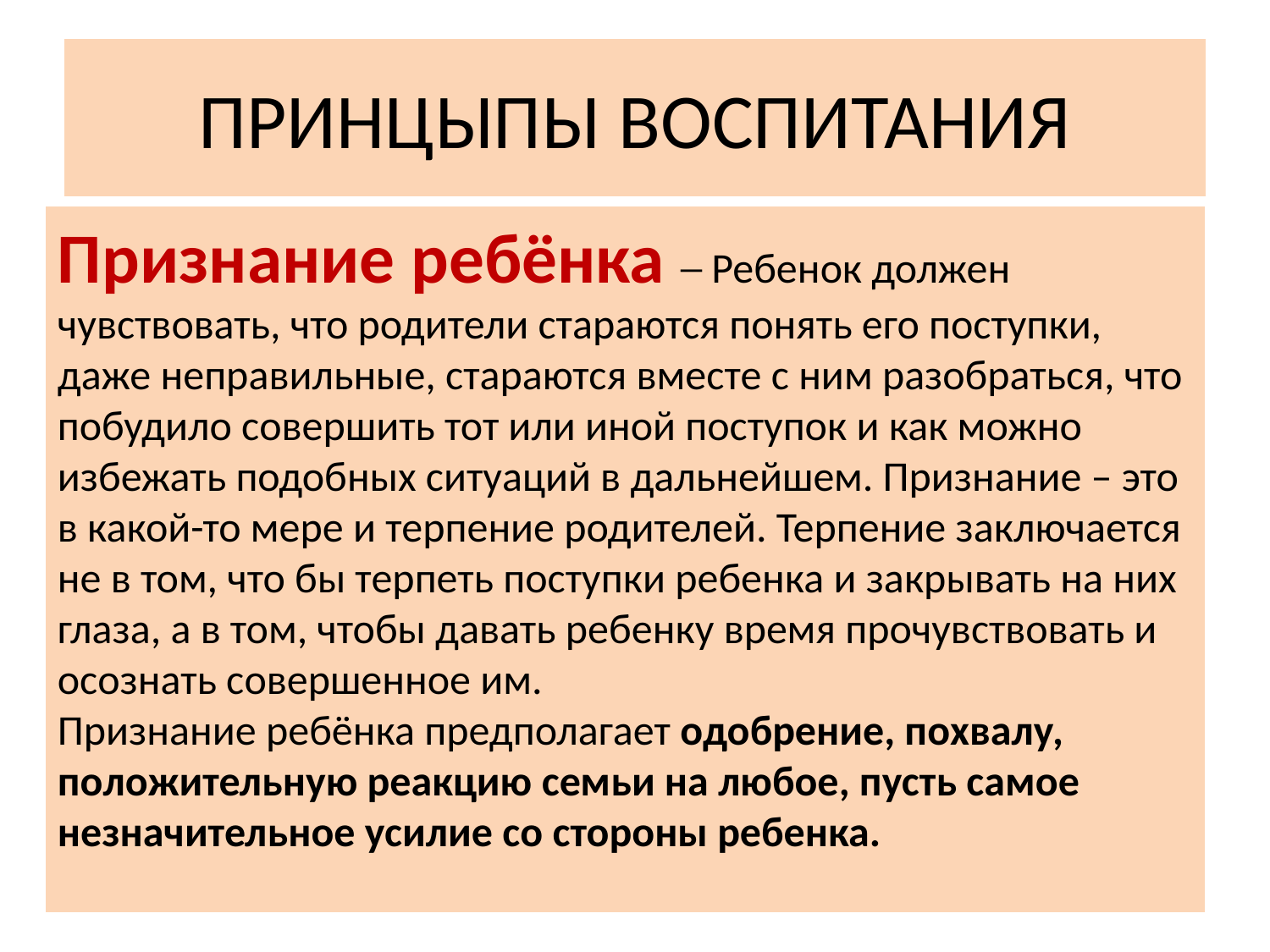

# ПРИНЦЫПЫ ВОСПИТАНИЯ
Признание ребёнка ─ Ребенок должен чувствовать, что родители стараются понять его поступки, даже неправильные, стараются вместе с ним разобраться, что побудило совершить тот или иной поступок и как можно избежать подобных ситуаций в дальнейшем. Признание – это в какой-то мере и терпение родителей. Терпение заключается не в том, что бы терпеть поступки ребенка и закрывать на них глаза, а в том, чтобы давать ребенку время прочувствовать и осознать совершенное им.
Признание ребёнка предполагает одобрение, похвалу, положительную реакцию семьи на любое, пусть самое незначительное усилие со стороны ребенка.